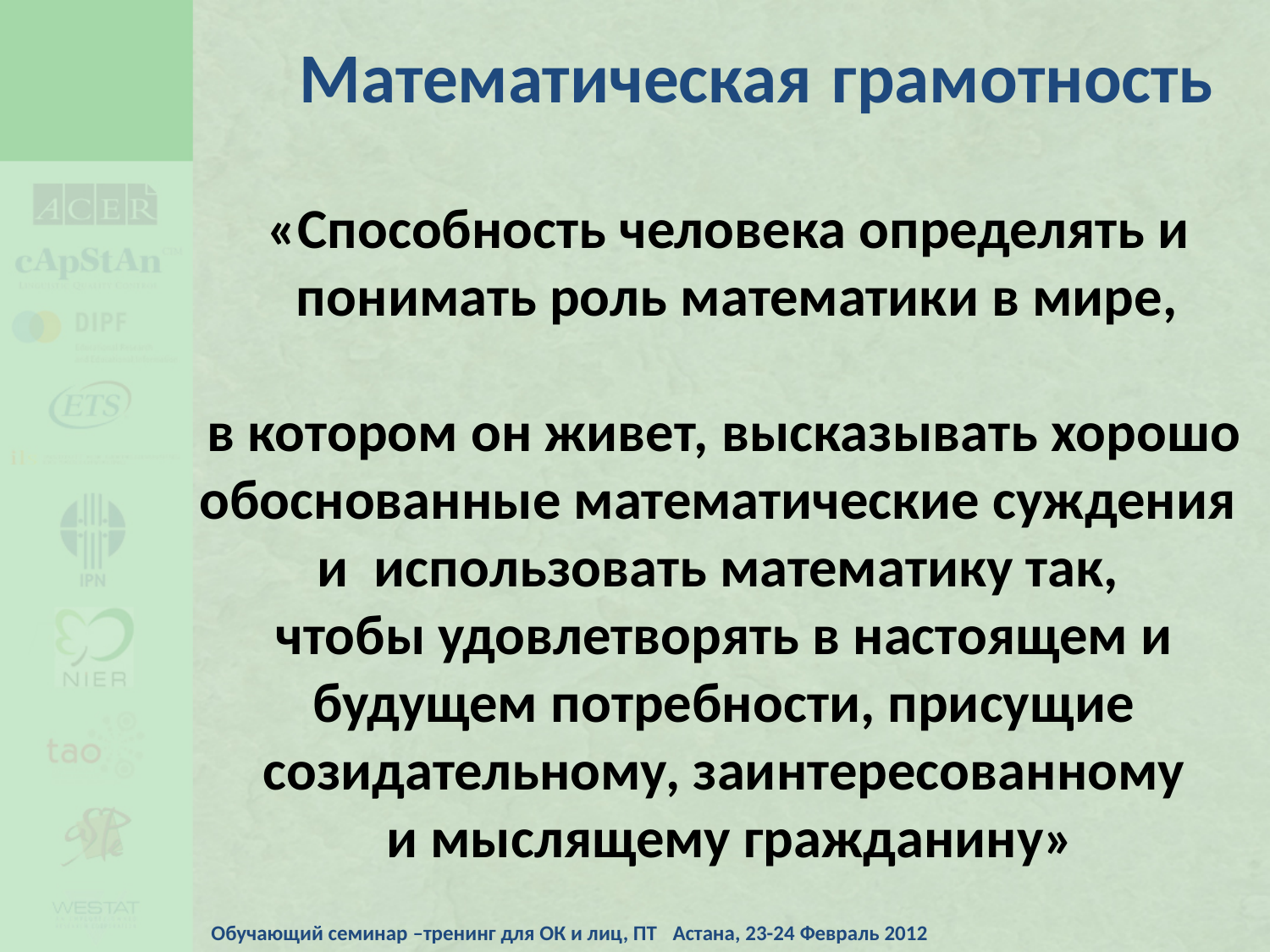

Математическая грамотность
# «Способность человека определять и              понимать роль математики в мире, в котором он живет, высказывать хорошо обоснованные математические суждения и  использовать математику так, чтобы удовлетворять в настоящем и будущем потребности, присущие созидательному, заинтересованному и мыслящему гражданину»
Обучающий семинар –тренинг для ОК и лиц, ПТ   Астана, 23-24 Февраль 2012